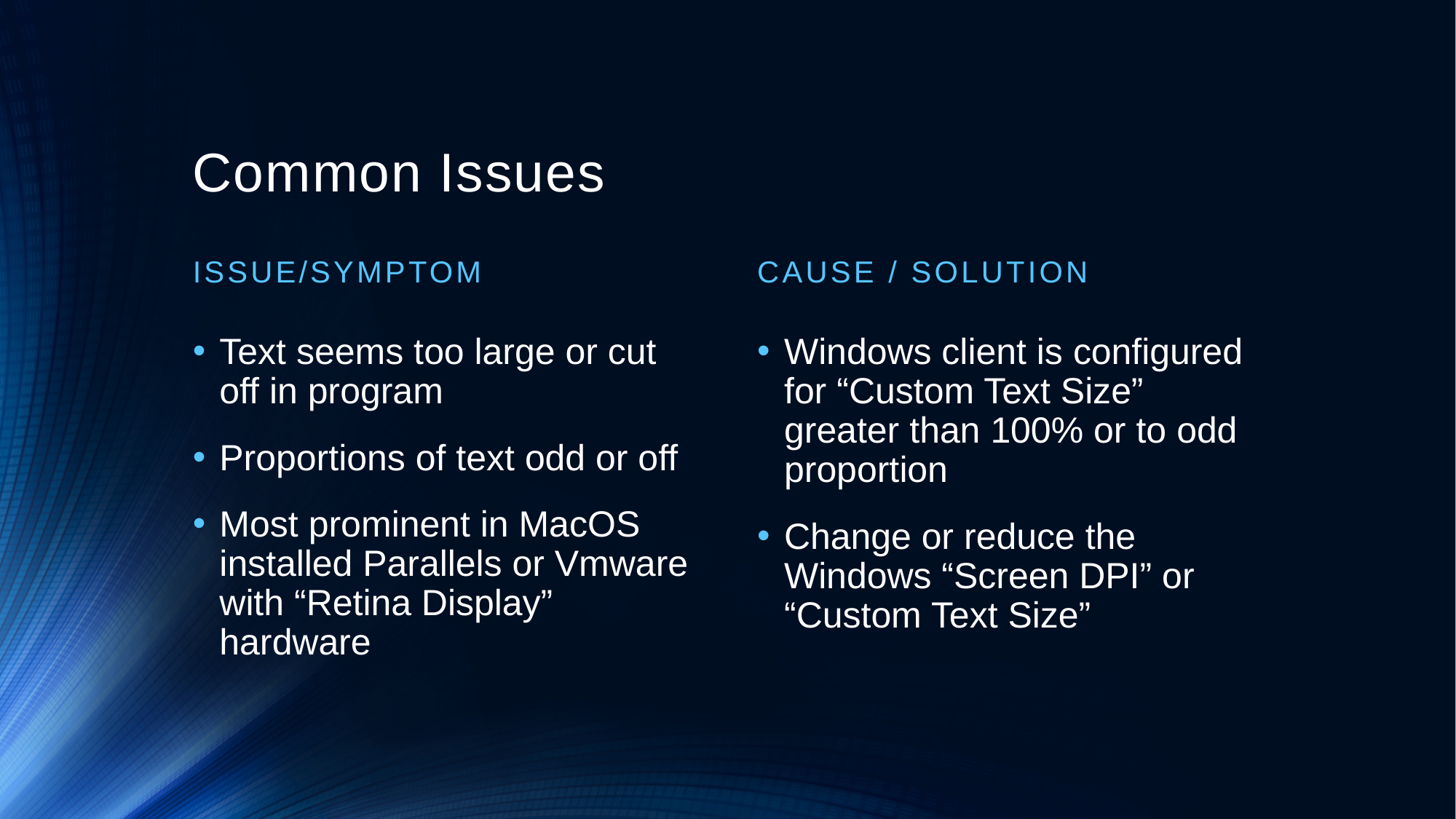

# Common Issues
Issue/Symptom
Cause / Solution
Text seems too large or cut off in program
Proportions of text odd or off
Most prominent in MacOS installed Parallels or Vmware with “Retina Display” hardware
Windows client is configured for “Custom Text Size” greater than 100% or to odd proportion
Change or reduce the Windows “Screen DPI” or “Custom Text Size”